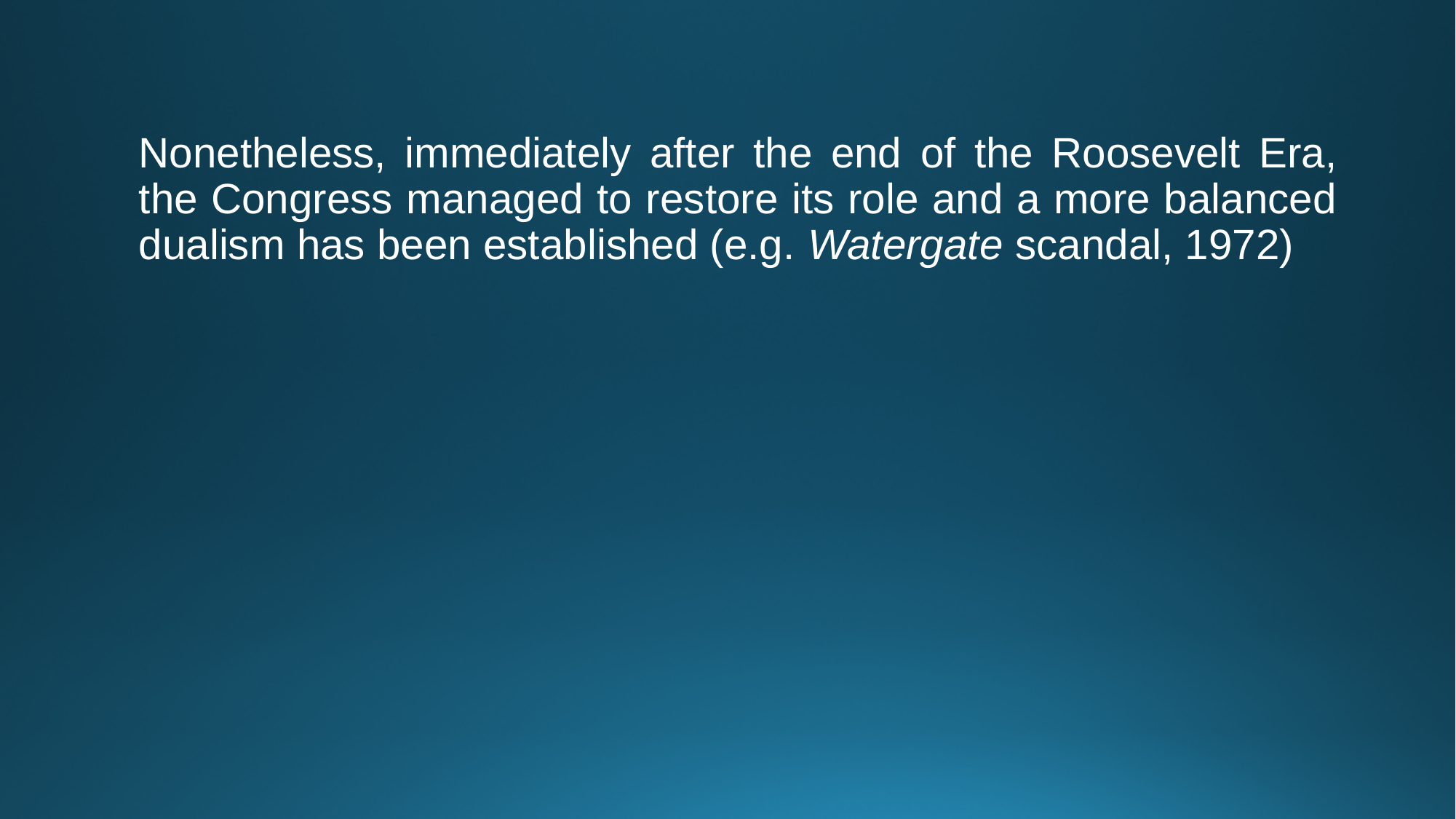

Nonetheless, immediately after the end of the Roosevelt Era, the Congress managed to restore its role and a more balanced dualism has been established (e.g. Watergate scandal, 1972)